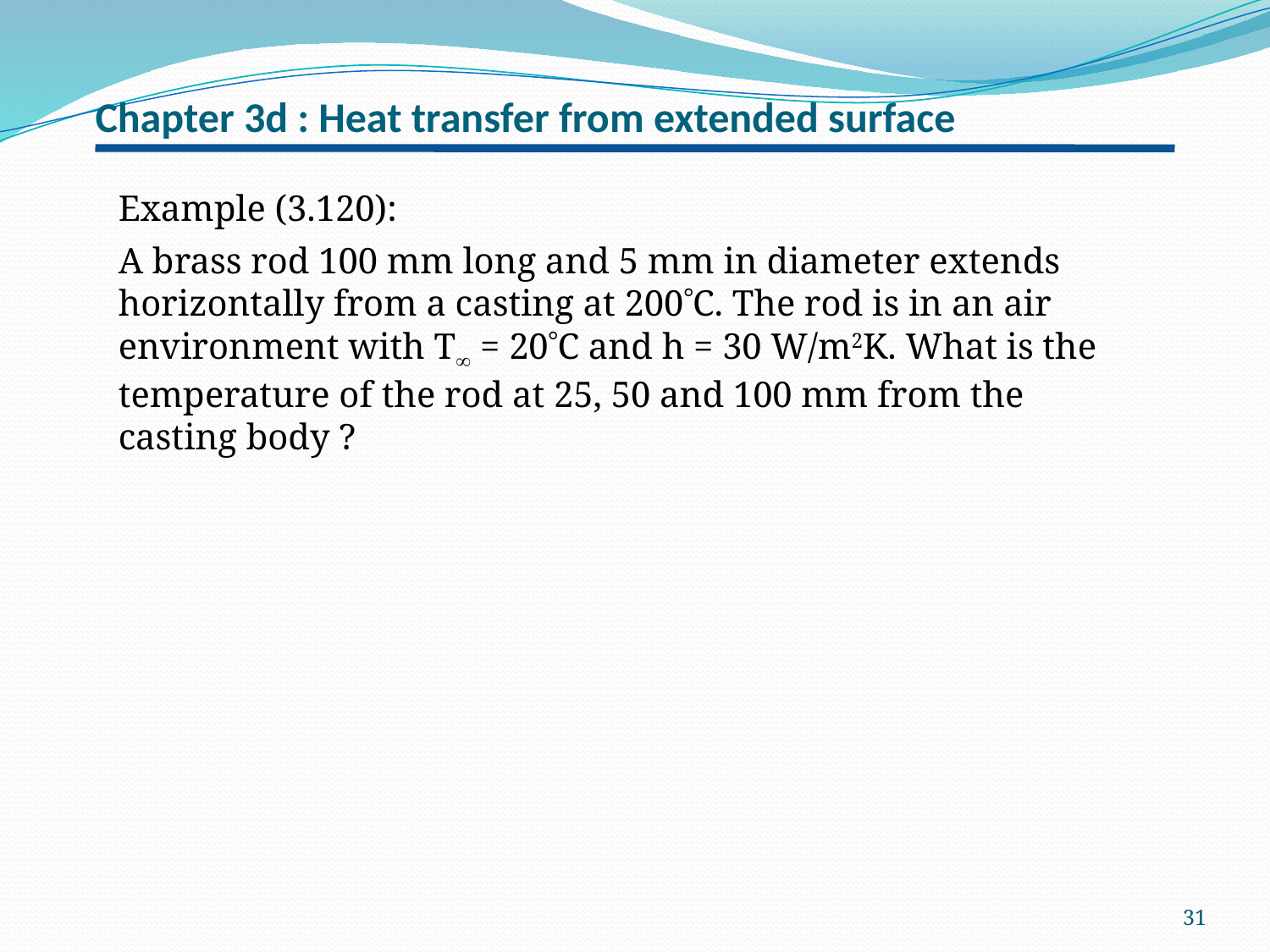

# Chapter 3d : Heat transfer from extended surface

Example (3.120):
A brass rod 100 mm long and 5 mm in diameter extends horizontally from a casting at 200°C. The rod is in an air environment with T∞ = 20°C and h = 30 W/m2K. What is the temperature of the rod at 25, 50 and 100 mm from the casting body ?
31